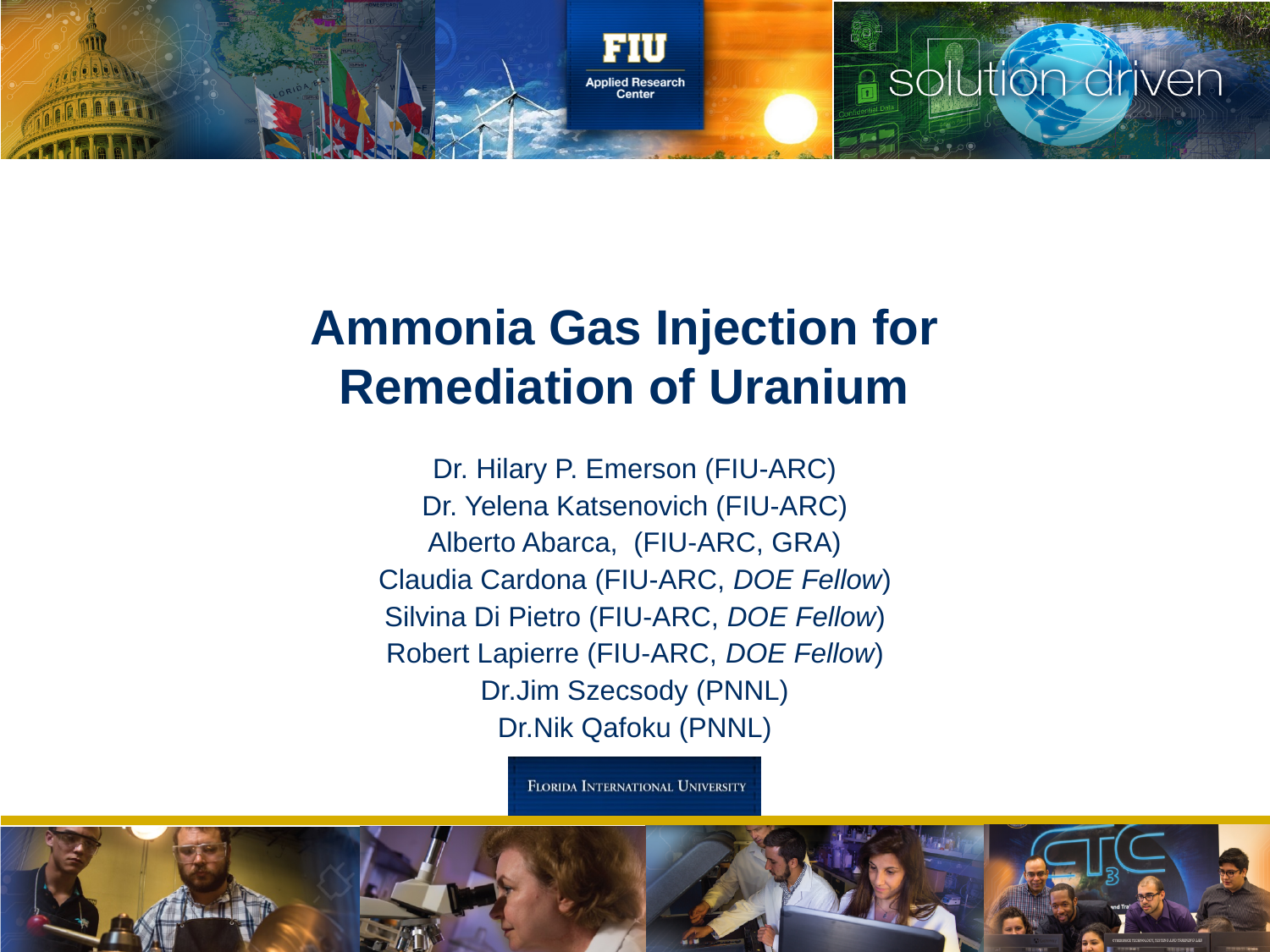

# Ammonia Gas Injection for Remediation of Uranium
Dr. Hilary P. Emerson (FIU-ARC)
Dr. Yelena Katsenovich (FIU-ARC)
Alberto Abarca,  (FIU-ARC, GRA)
Claudia Cardona (FIU-ARC, DOE Fellow)
Silvina Di Pietro (FIU-ARC, DOE Fellow)
Robert Lapierre (FIU-ARC, DOE Fellow)
Dr.Jim Szecsody (PNNL)
Dr.Nik Qafoku (PNNL)